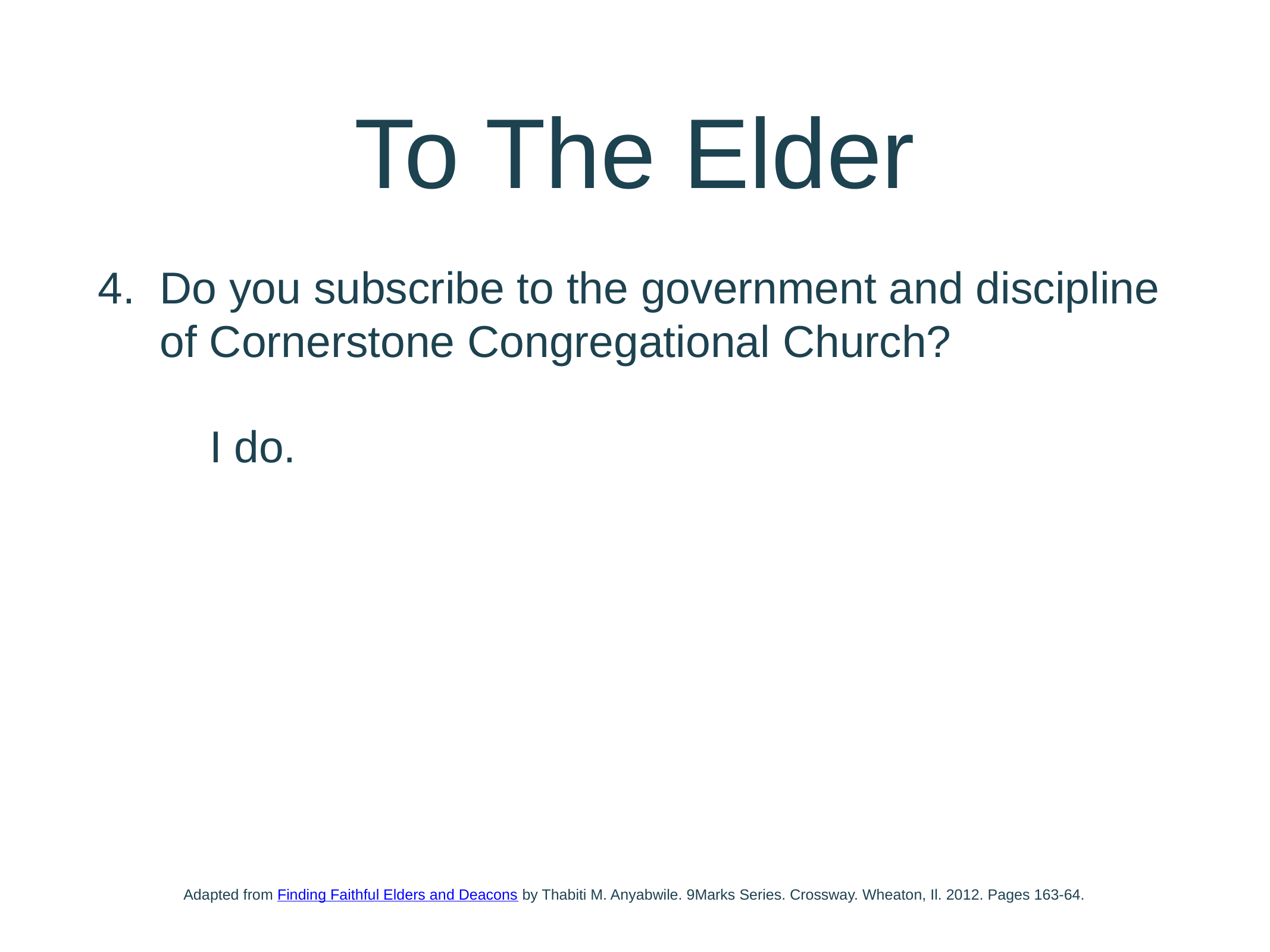

# To The Elder
Do you subscribe to the government and discipline of Cornerstone Congregational Church?
I do.
Adapted from Finding Faithful Elders and Deacons by Thabiti M. Anyabwile. 9Marks Series. Crossway. Wheaton, Il. 2012. Pages 163-64.